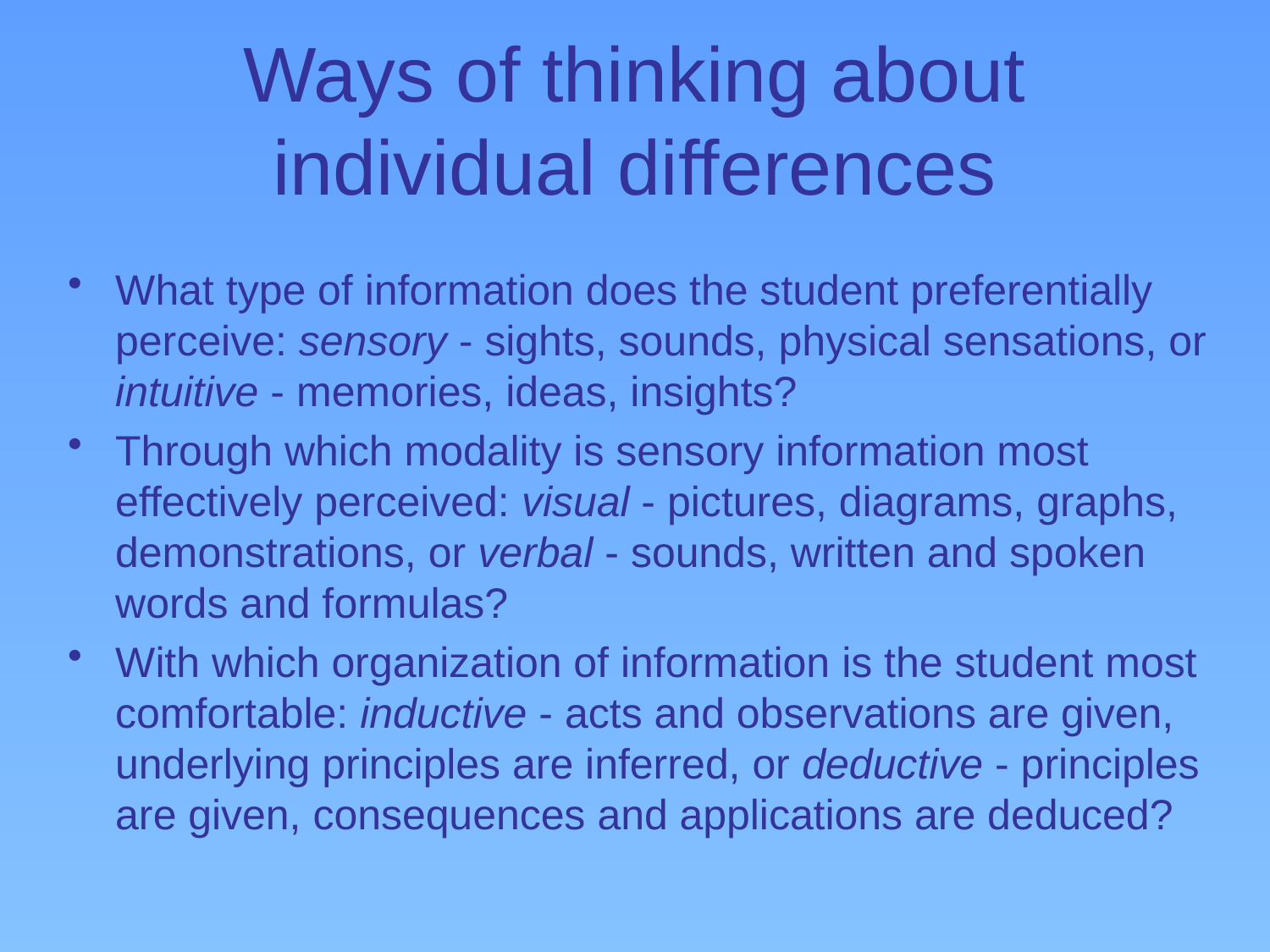

# Ways of thinking about individual differences
What type of information does the student preferentially perceive: sensory - sights, sounds, physical sensations, or intuitive - memories, ideas, insights?
Through which modality is sensory information most effectively perceived: visual - pictures, diagrams, graphs, demonstrations, or verbal - sounds, written and spoken words and formulas?
With which organization of information is the student most comfortable: inductive - acts and observations are given, underlying principles are inferred, or deductive - principles are given, consequences and applications are deduced?